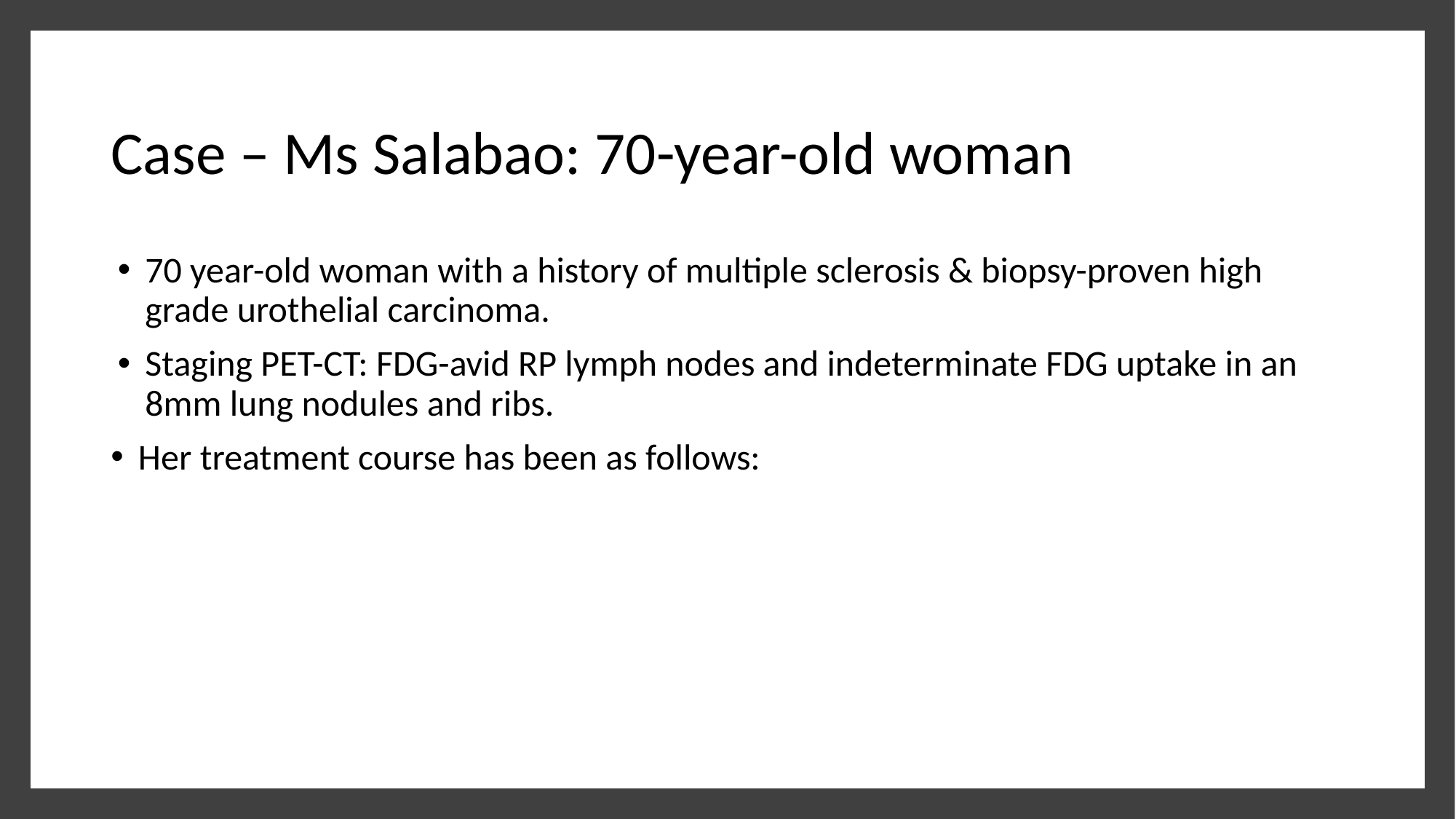

Case – Ms Salabao: 70-year-old woman
70 year-old woman with a history of multiple sclerosis & biopsy-proven high grade urothelial carcinoma.
Staging PET-CT: FDG-avid RP lymph nodes and indeterminate FDG uptake in an 8mm lung nodules and ribs.
Her treatment course has been as follows: